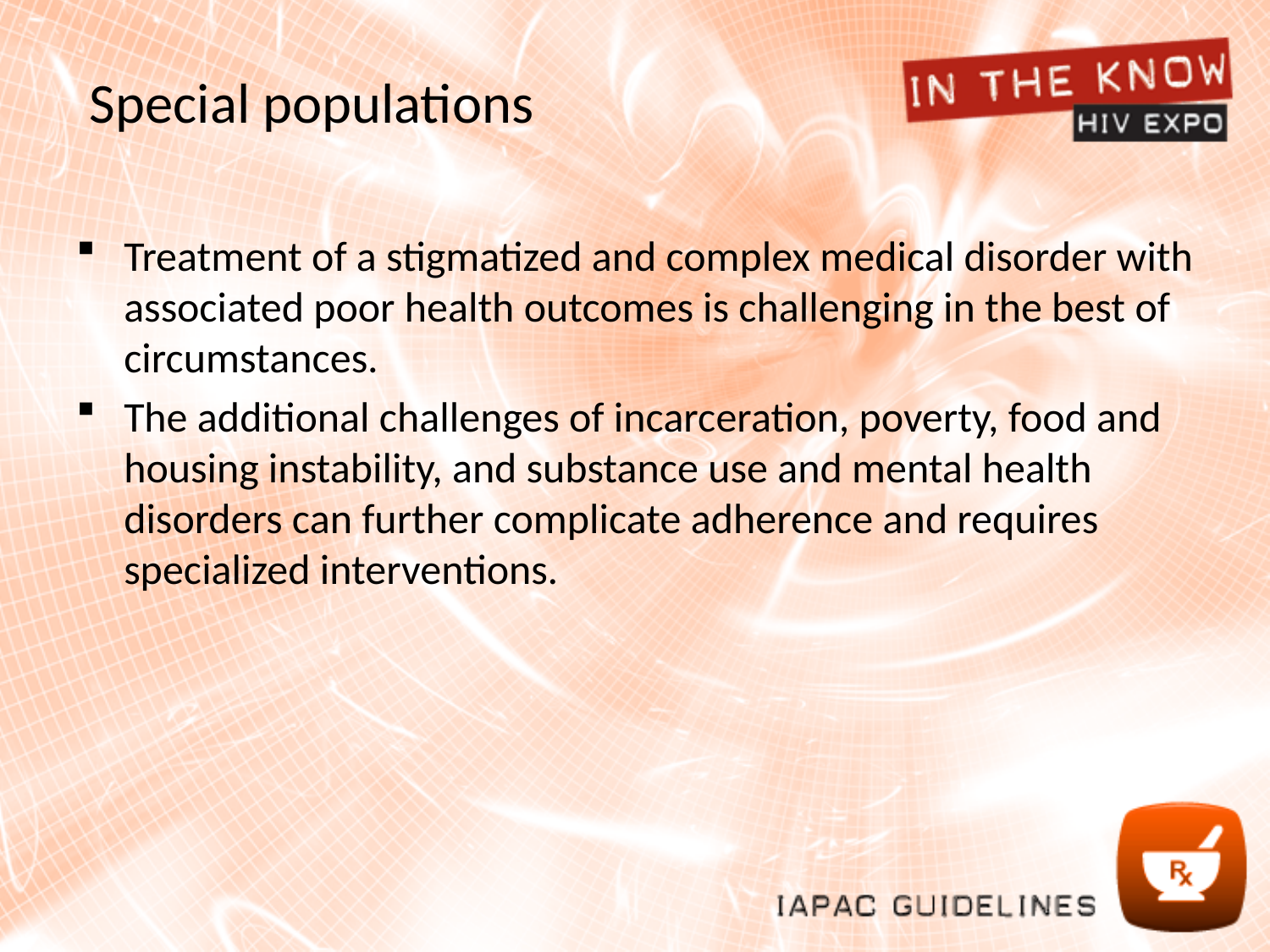

# Special populations
Treatment of a stigmatized and complex medical disorder with associated poor health outcomes is challenging in the best of circumstances.
The additional challenges of incarceration, poverty, food and housing instability, and substance use and mental health disorders can further complicate adherence and requires specialized interventions.